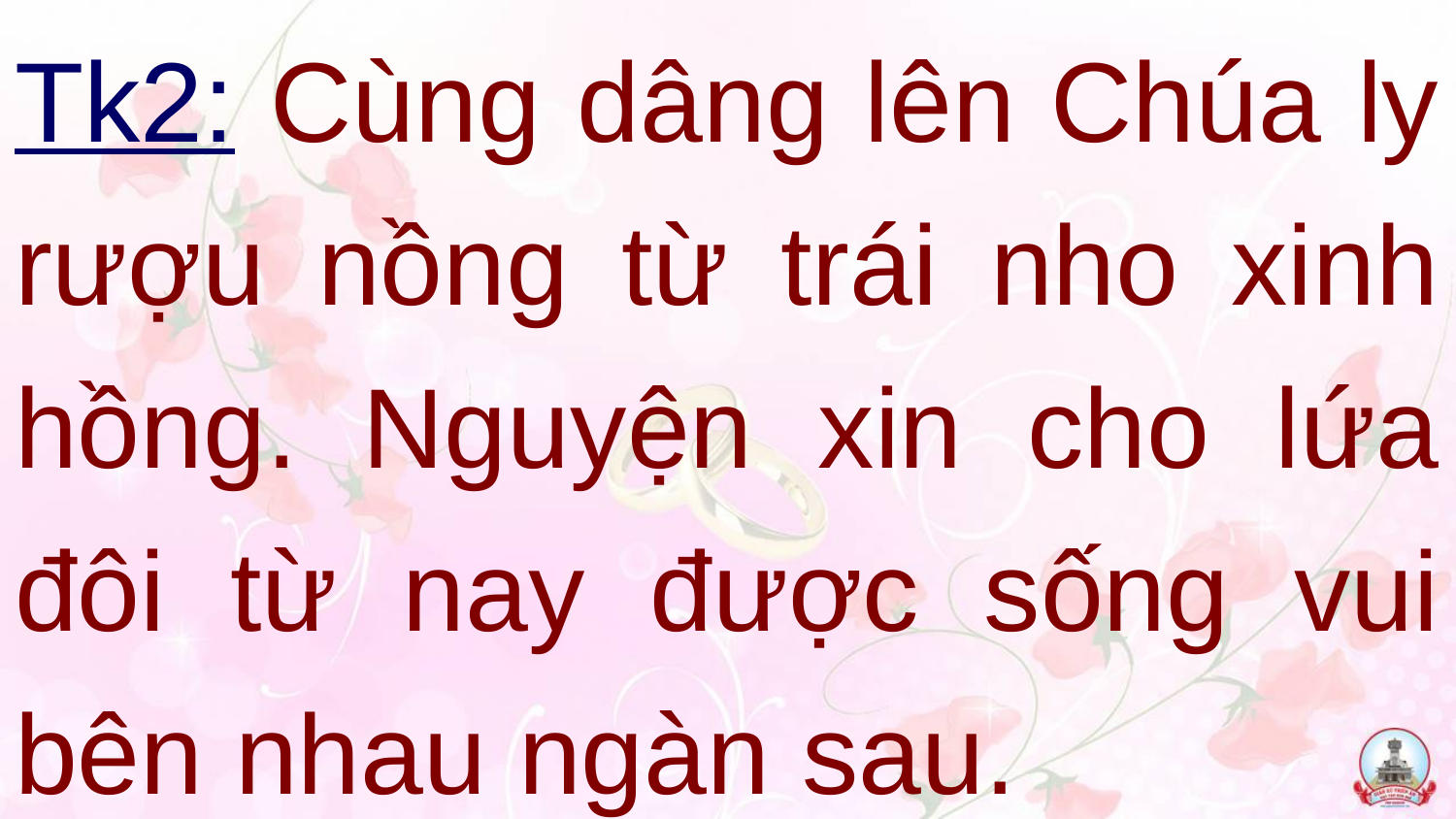

# Tk2: Cùng dâng lên Chúa ly rượu nồng từ trái nho xinh hồng. Nguyện xin cho lứa đôi từ nay được sống vui bên nhau ngàn sau.